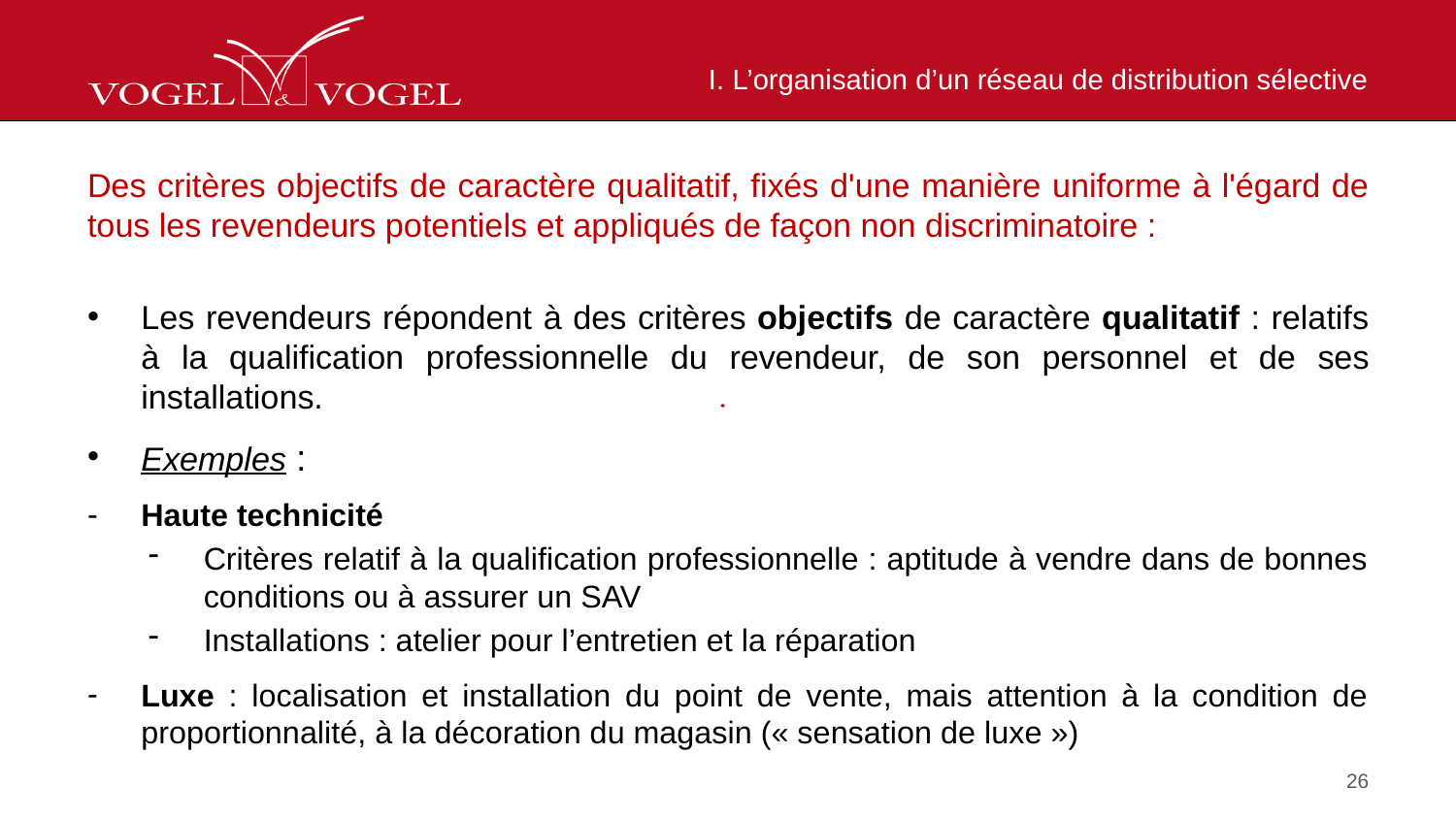

# I. L’organisation d’un réseau de distribution sélective
Des critères objectifs de caractère qualitatif, fixés d'une manière uniforme à l'égard de tous les revendeurs potentiels et appliqués de façon non discriminatoire :

Les revendeurs répondent à des critères objectifs de caractère qualitatif : relatifs à la qualification professionnelle du revendeur, de son personnel et de ses installations.
Exemples :
Haute technicité
Critères relatif à la qualification professionnelle : aptitude à vendre dans de bonnes conditions ou à assurer un SAV
Installations : atelier pour l’entretien et la réparation
Luxe : localisation et installation du point de vente, mais attention à la condition de proportionnalité, à la décoration du magasin (« sensation de luxe »)
26